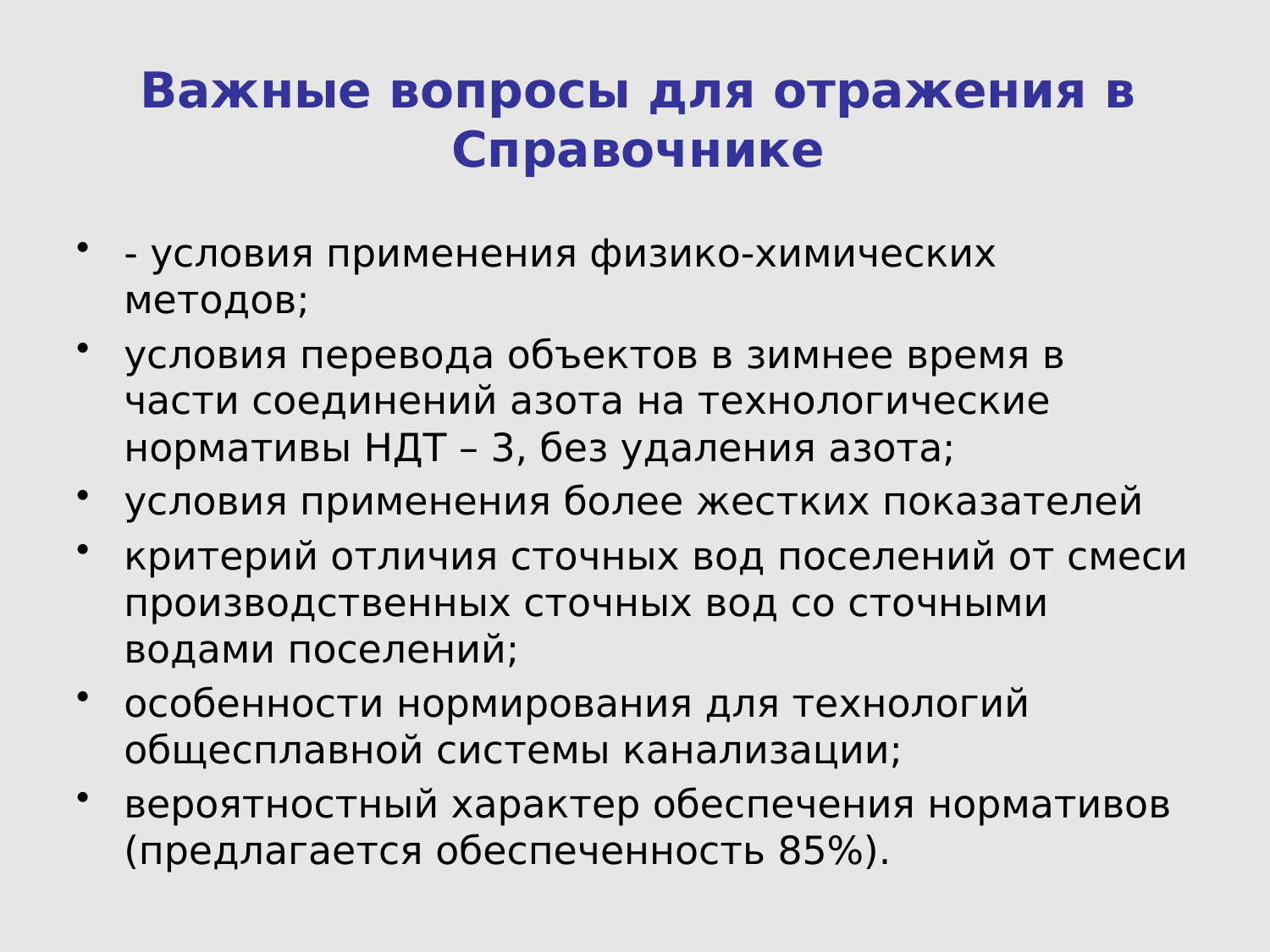

# Важные вопросы для отражения в Справочнике
- условия применения физико-химических методов;
условия перевода объектов в зимнее время в части соединений азота на технологические нормативы НДТ – 3, без удаления азота;
условия применения более жестких показателей
критерий отличия сточных вод поселений от смеси производственных сточных вод со сточными водами поселений;
особенности нормирования для технологий общесплавной системы канализации;
вероятностный характер обеспечения нормативов (предлагается обеспеченность 85%).